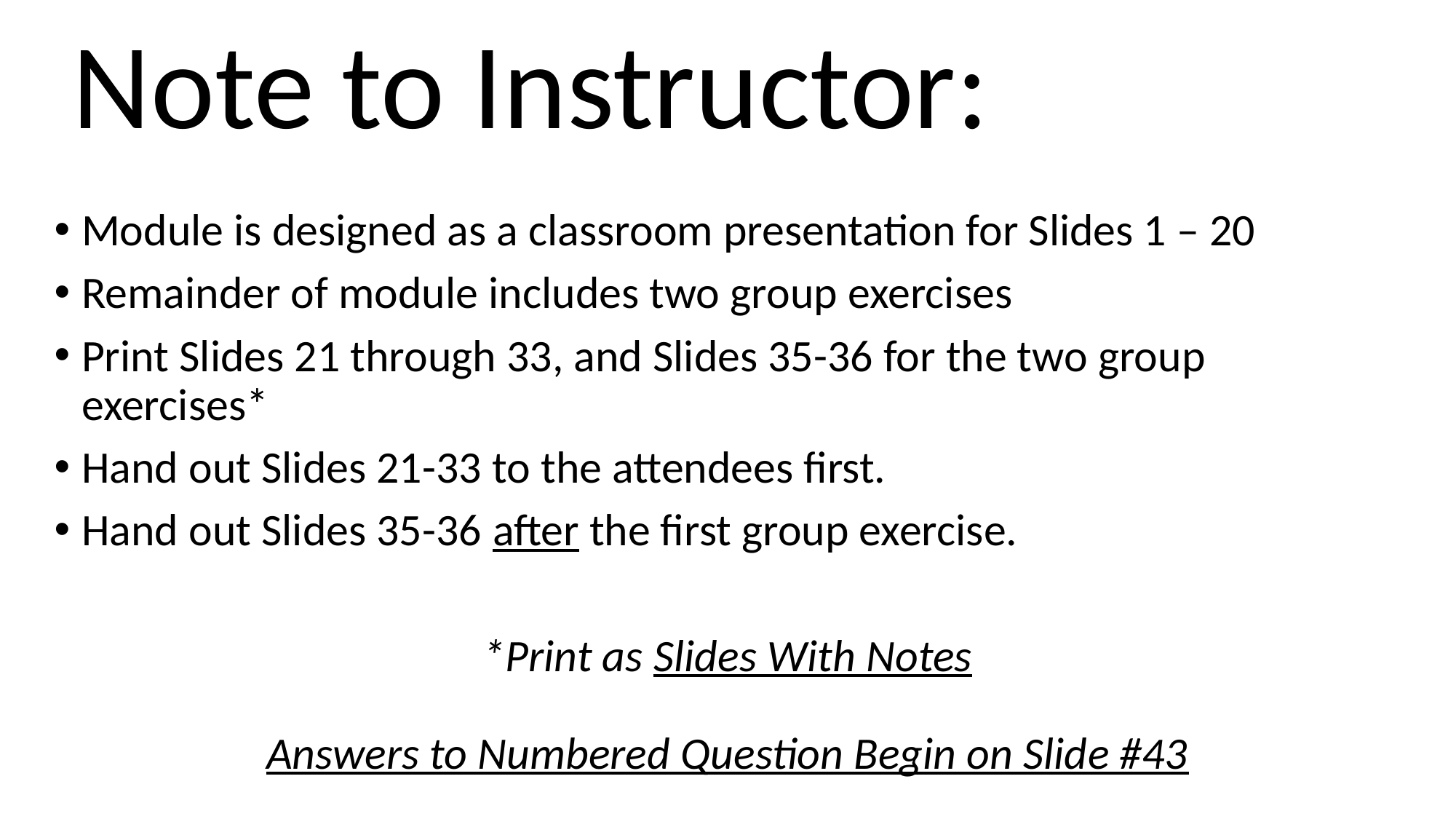

# Note to Instructor:
Module is designed as a classroom presentation for Slides 1 – 20
Remainder of module includes two group exercises
Print Slides 21 through 33, and Slides 35-36 for the two group exercises*
Hand out Slides 21-33 to the attendees first.
Hand out Slides 35-36 after the first group exercise.

*Print as Slides With Notes
Answers to Numbered Question Begin on Slide #43